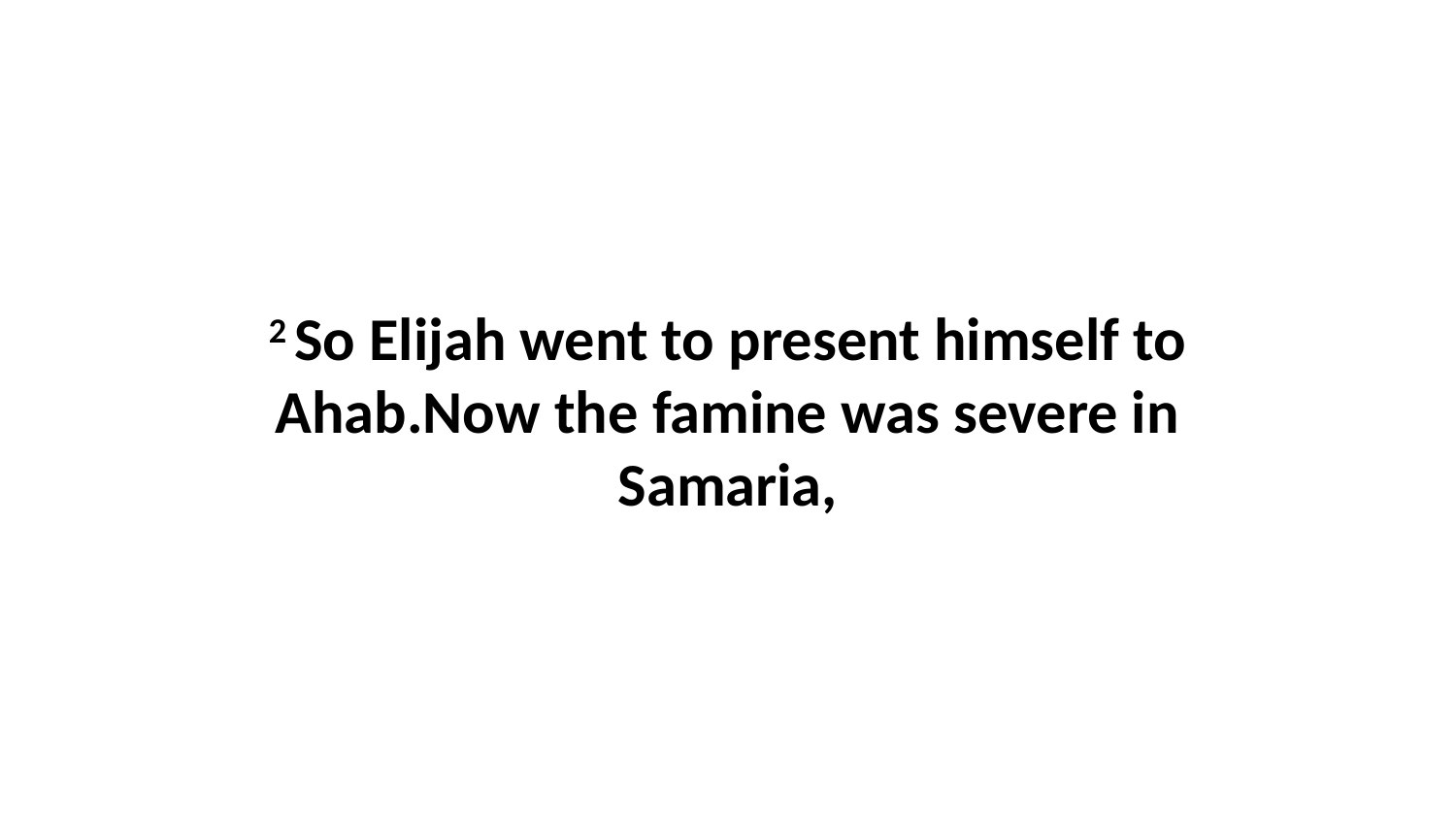

2 So Elijah went to present himself to Ahab.Now the famine was severe in Samaria,